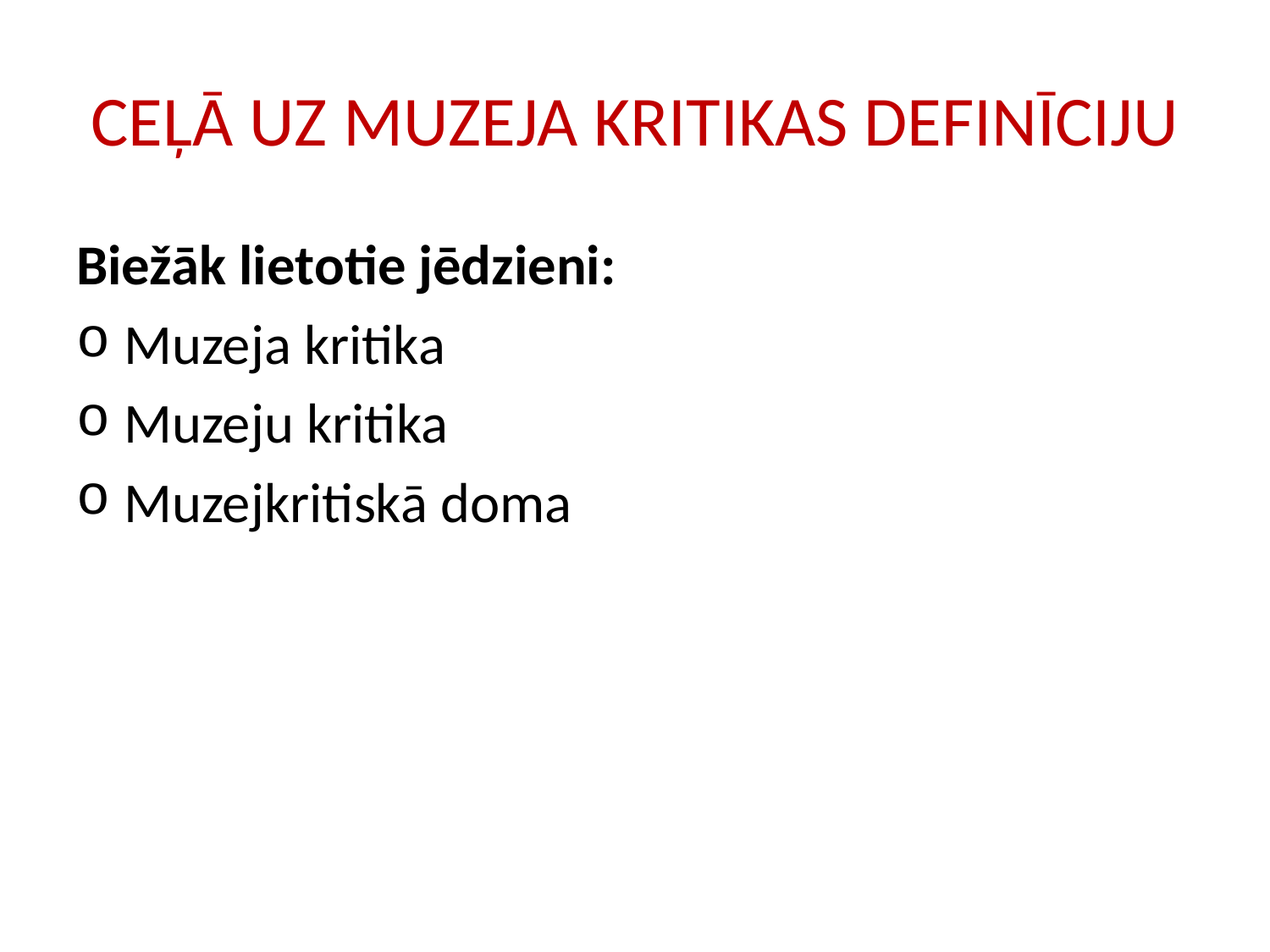

# CEĻĀ UZ MUZEJA KRITIKAS DEFINĪCIJU
Biežāk lietotie jēdzieni:
Muzeja kritika
Muzeju kritika
Muzejkritiskā doma